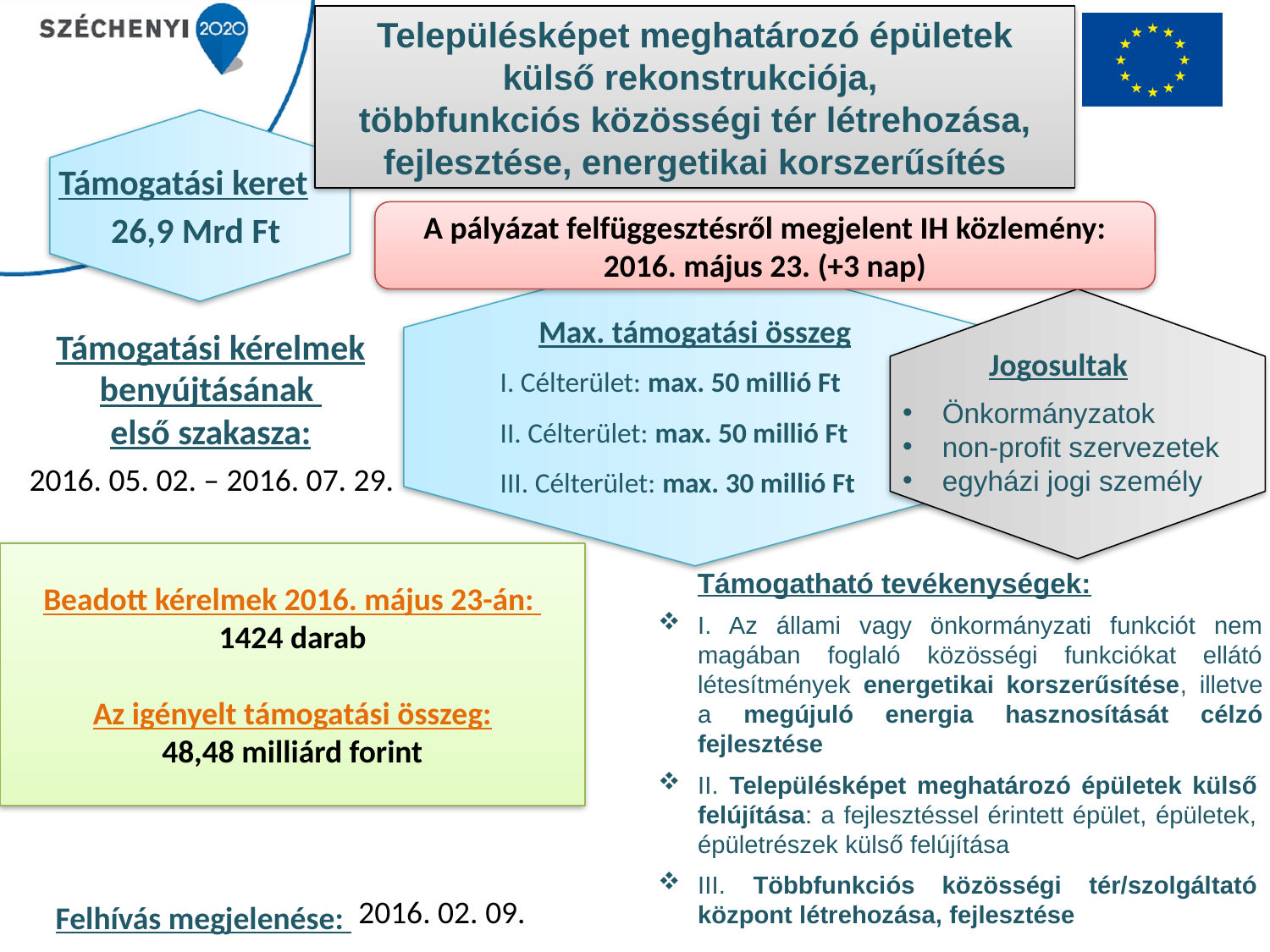

Településképet meghatározó épületek külső rekonstrukciója,
többfunkciós közösségi tér létrehozása, fejlesztése, energetikai korszerűsítés

Támogatási keret
26,9 Mrd Ft
A pályázat felfüggesztésről megjelent IH közlemény: 2016. május 23. (+3 nap)

Max. támogatási összeg
Támogatási kérelmek benyújtásának
első szakasza:

Jogosultak
I. Célterület: max. 50 millió Ft
II. Célterület: max. 50 millió Ft
III. Célterület: max. 30 millió Ft
Önkormányzatok
non-profit szervezetek
egyházi jogi személy
2016. 05. 02. – 2016. 07. 29.
Beadott kérelmek 2016. május 23-án:
1424 darab

Az igényelt támogatási összeg:
48,48 milliárd forint
Támogatható tevékenységek:
I. Az állami vagy önkormányzati funkciót nem magában foglaló közösségi funkciókat ellátó létesítmények energetikai korszerűsítése, illetve a megújuló energia hasznosítását célzó fejlesztése
II. Településképet meghatározó épületek külső felújítása: a fejlesztéssel érintett épület, épületek, épületrészek külső felújítása
III. Többfunkciós közösségi tér/szolgáltató központ létrehozása, fejlesztése
Felhívás megjelenése:
2016. 02. 09.